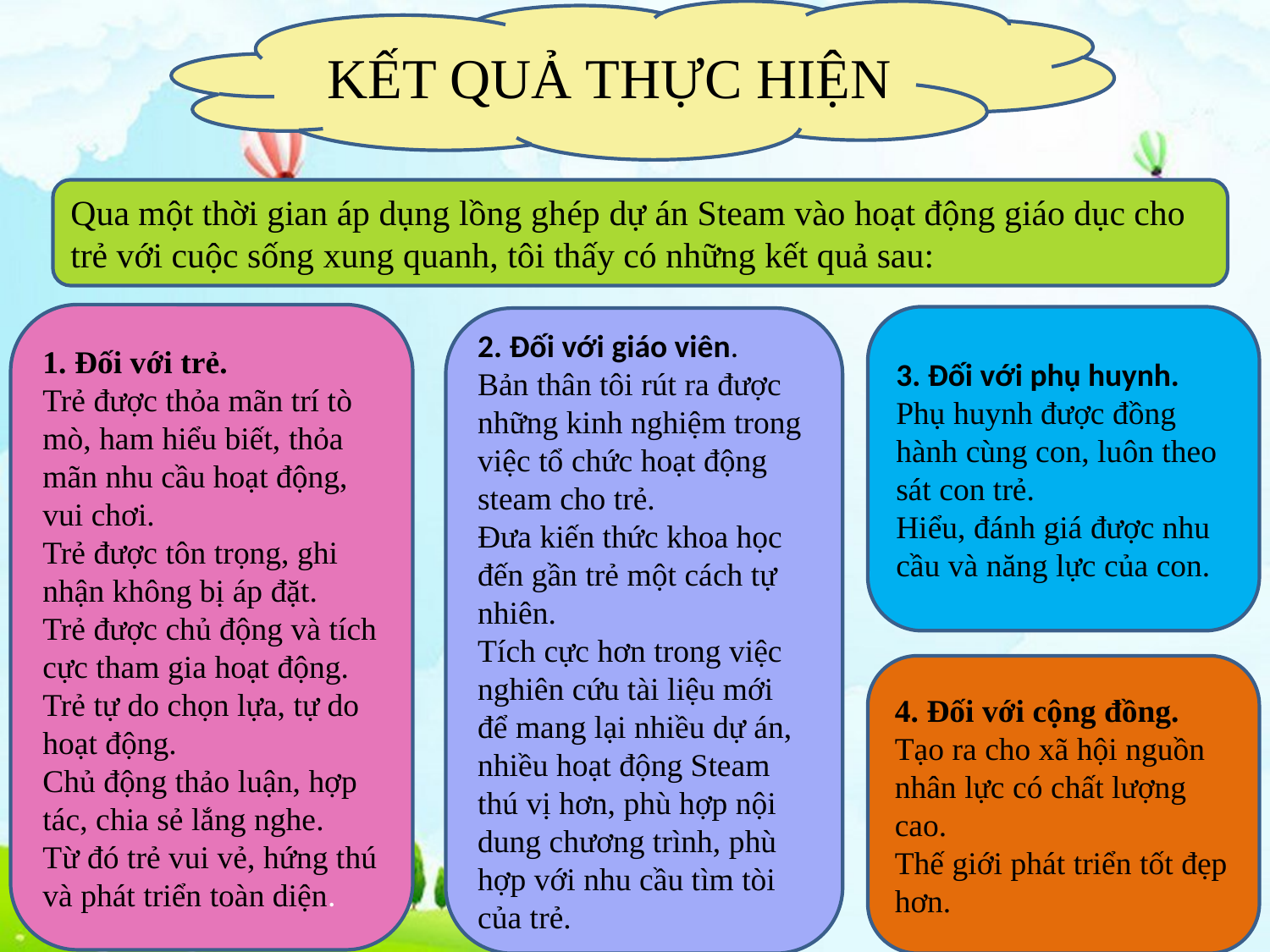

KẾT QUẢ THỰC HIỆN
Qua một thời gian áp dụng lồng ghép dự án Steam vào hoạt động giáo dục cho trẻ với cuộc sống xung quanh, tôi thấy có những kết quả sau:
1. Đối với trẻ.
Trẻ được thỏa mãn trí tò mò, ham hiểu biết, thỏa mãn nhu cầu hoạt động, vui chơi.
Trẻ được tôn trọng, ghi nhận không bị áp đặt.
Trẻ được chủ động và tích cực tham gia hoạt động.
Trẻ tự do chọn lựa, tự do hoạt động.
Chủ động thảo luận, hợp tác, chia sẻ lắng nghe.
Từ đó trẻ vui vẻ, hứng thú và phát triển toàn diện.
3. Đối với phụ huynh.
Phụ huynh được đồng hành cùng con, luôn theo sát con trẻ.
Hiểu, đánh giá được nhu cầu và năng lực của con.
2. Đối với giáo viên.
Bản thân tôi rút ra được những kinh nghiệm trong việc tổ chức hoạt động steam cho trẻ.
Đưa kiến thức khoa học đến gần trẻ một cách tự nhiên.
Tích cực hơn trong việc nghiên cứu tài liệu mới để mang lại nhiều dự án, nhiều hoạt động Steam thú vị hơn, phù hợp nội dung chương trình, phù hợp với nhu cầu tìm tòi của trẻ.
4. Đối với cộng đồng.
Tạo ra cho xã hội nguồn nhân lực có chất lượng cao.
Thế giới phát triển tốt đẹp hơn.